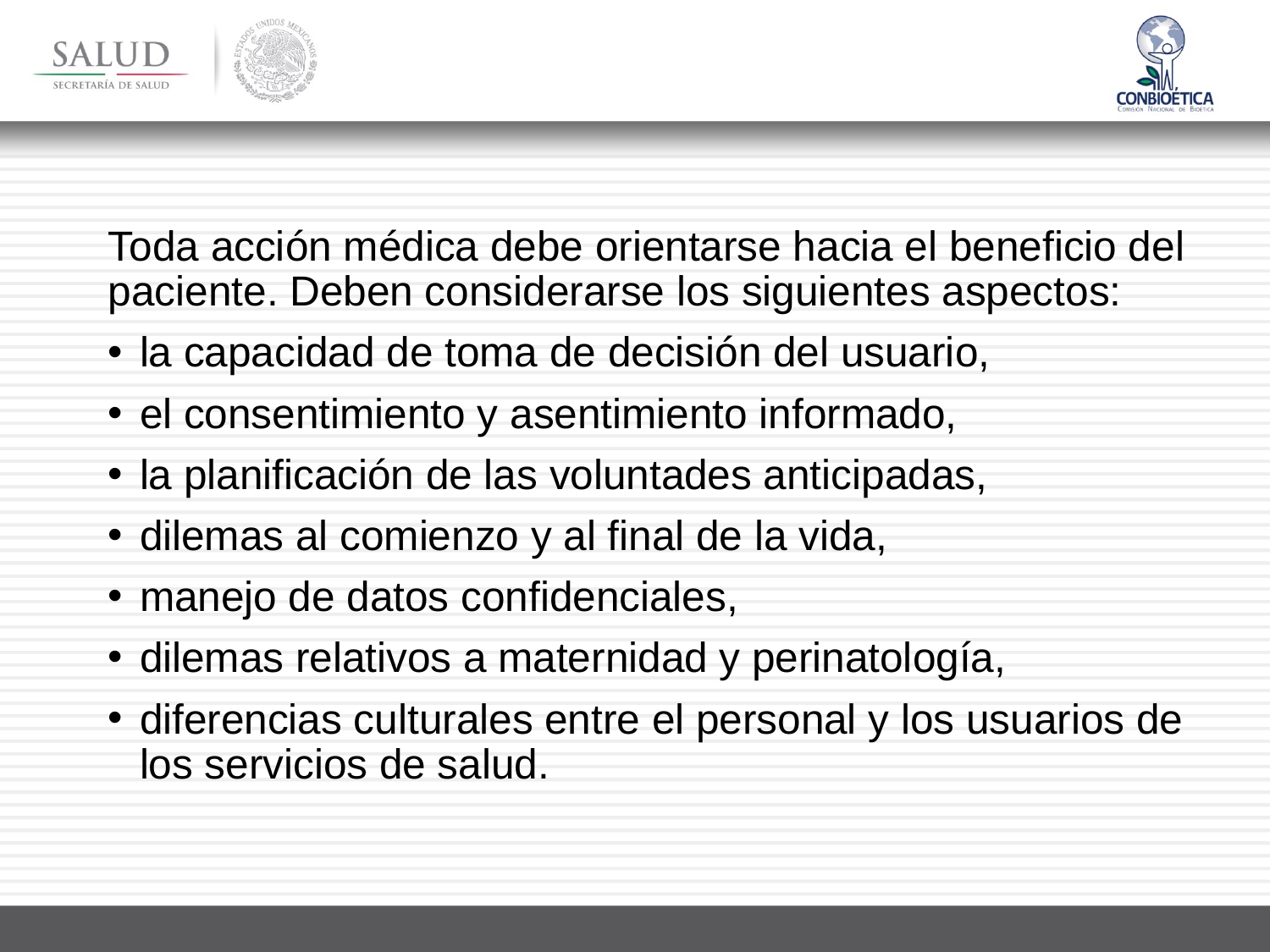

Toda acción médica debe orientarse hacia el beneficio del paciente. Deben considerarse los siguientes aspectos:
la capacidad de toma de decisión del usuario,
el consentimiento y asentimiento informado,
la planificación de las voluntades anticipadas,
dilemas al comienzo y al final de la vida,
manejo de datos confidenciales,
dilemas relativos a maternidad y perinatología,
diferencias culturales entre el personal y los usuarios de los servicios de salud.